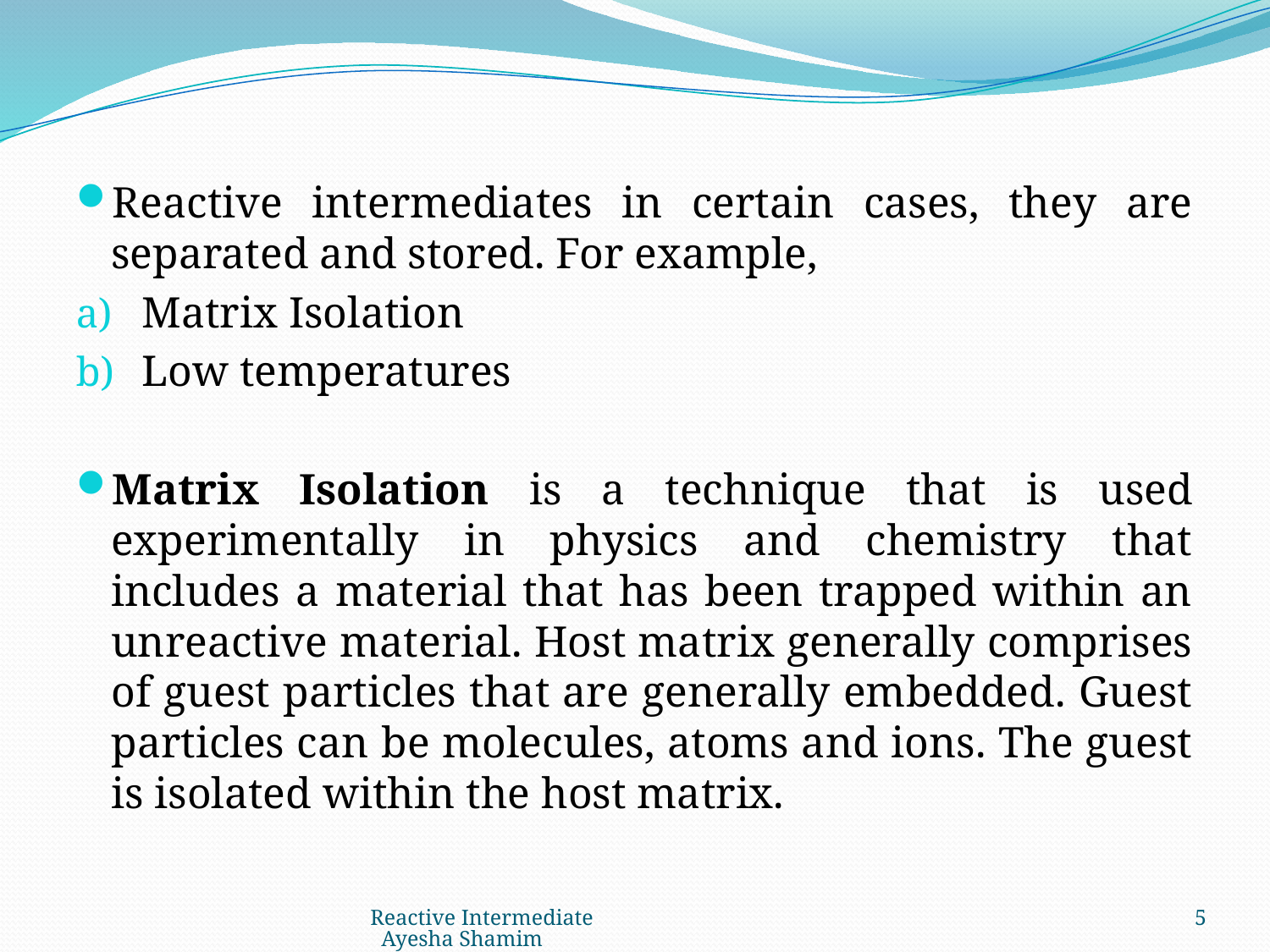

#
Reactive intermediates in certain cases, they are separated and stored. For example,
Matrix Isolation
Low temperatures

Matrix Isolation is a technique that is used experimentally in physics and chemistry that includes a material that has been trapped within an unreactive material. Host matrix generally comprises of guest particles that are generally embedded. Guest particles can be molecules, atoms and ions. The guest is isolated within the host matrix.
Reactive Intermediate                                              Ayesha Shamim
5